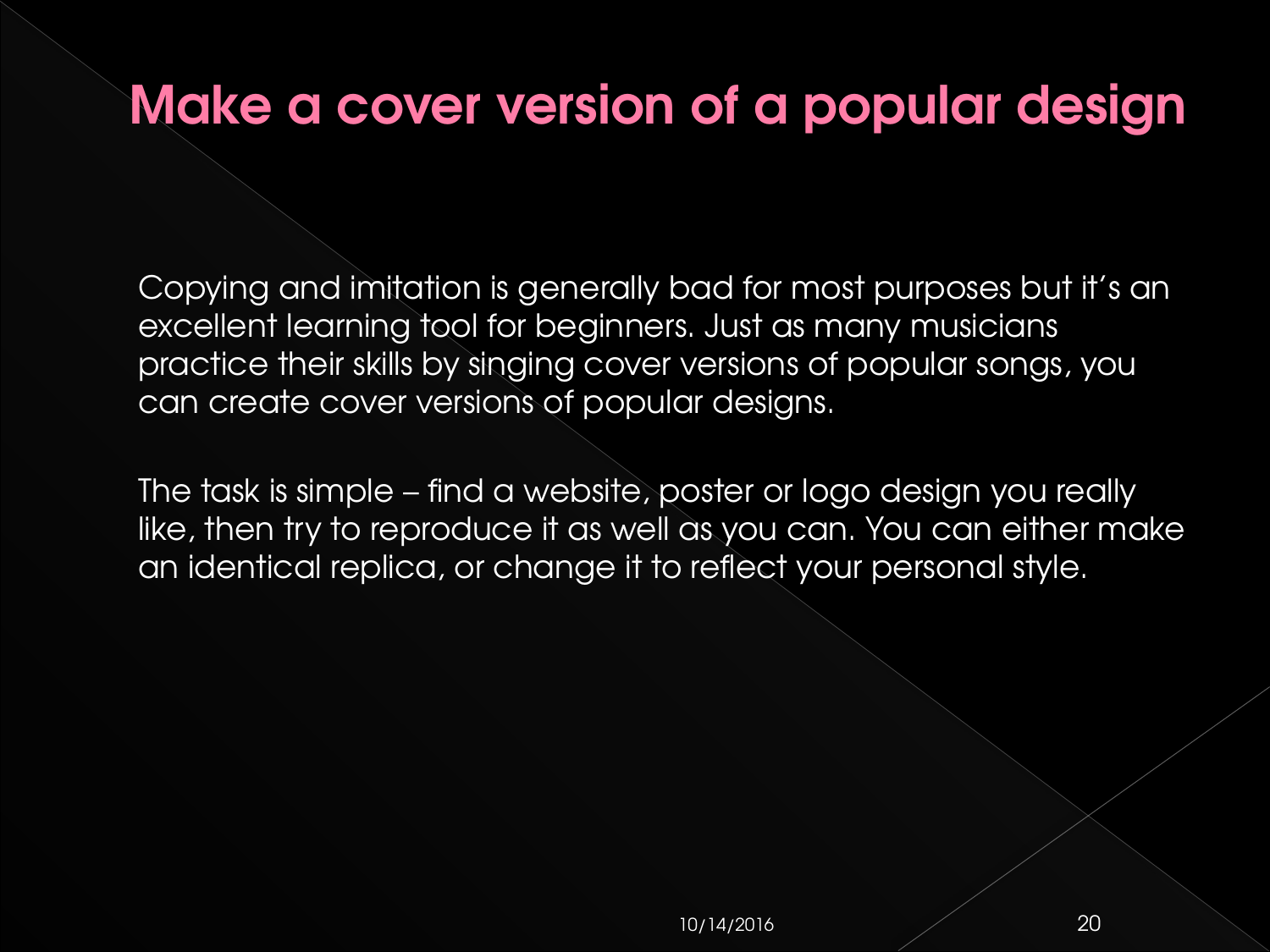

# Make a cover version of a popular design
      Copying and imitation is generally bad for most purposes but it’s an excellent learning tool for beginners. Just as many musicians practice their skills by singing cover versions of popular songs, you can create cover versions of popular designs.

      The task is simple – find a website, poster or logo design you really like, then try to reproduce it as well as you can. You can either make an identical replica, or change it to reflect your personal style.

10/14/2016
20